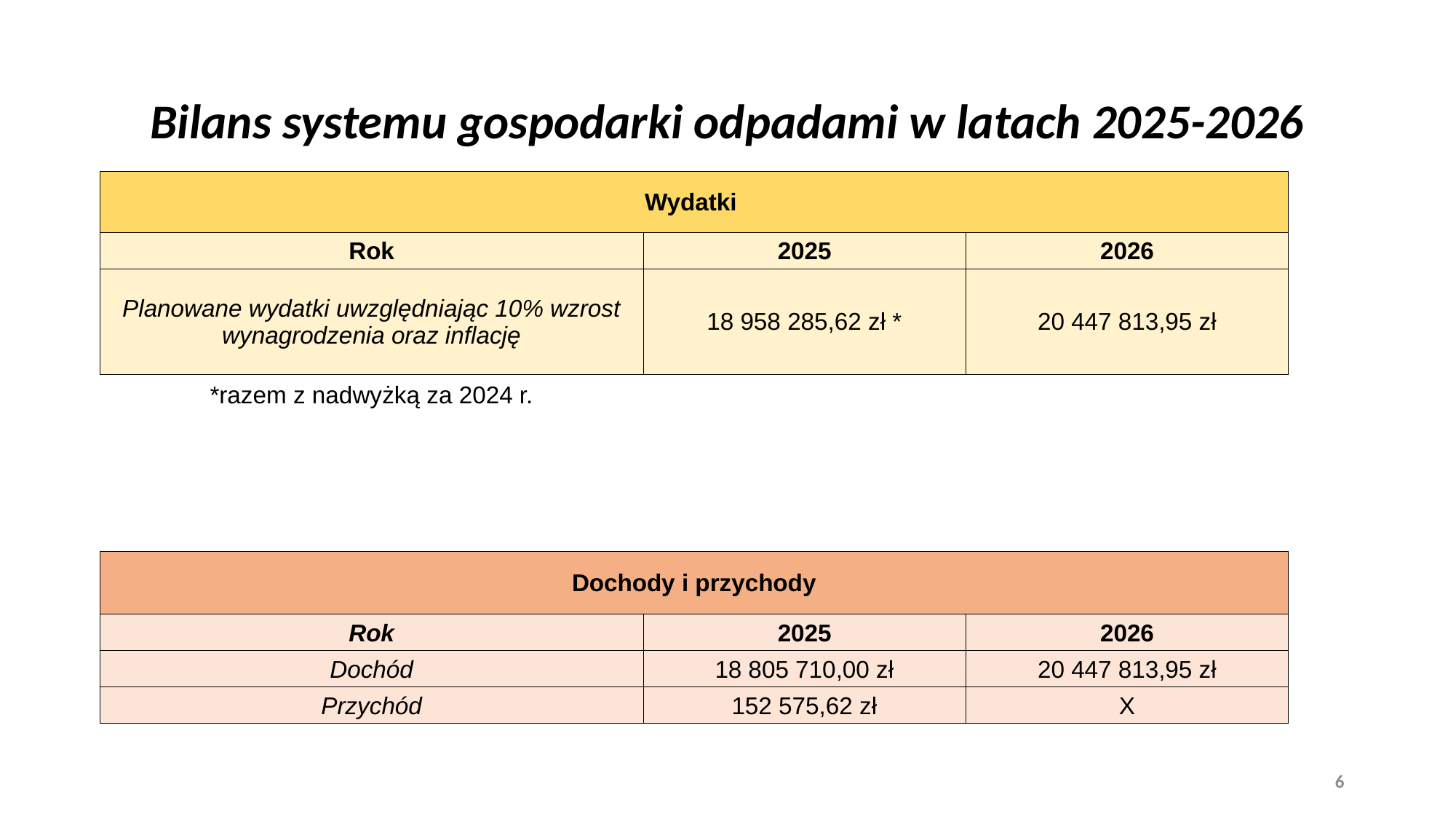

# Bilans systemu gospodarki odpadami w latach 2025-2026
| Wydatki |  |  |
| --- | --- | --- |
| Rok | 2025 | 2026 |
| Planowane wydatki uwzględniając 10% wzrost wynagrodzenia oraz inflację | 18 958 285,62 zł \* | 20 447 813,95 zł |
| \*razem z nadwyżką za 2024 r. |  |  |
|  |  |  |
|  |  |  |
|  |  |  |
| Dochody i przychody |  |  |
| Rok | 2025 | 2026 |
| Dochód | 18 805 710,00 zł | 20 447 813,95 zł |
| Przychód | 152 575,62 zł | X |
6